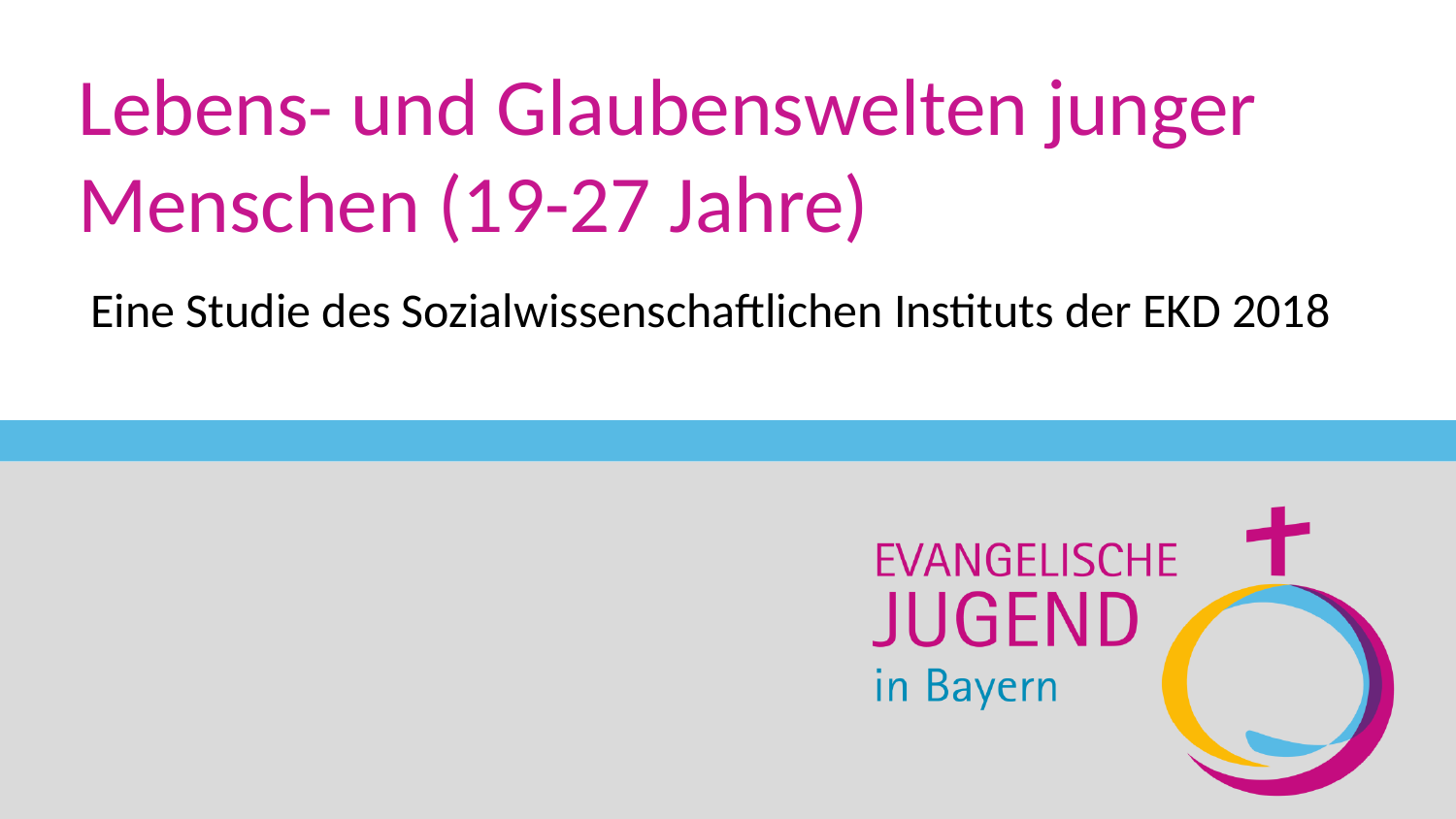

# Lebens- und Glaubenswelten junger Menschen (19-27 Jahre)
Eine Studie des Sozialwissenschaftlichen Instituts der EKD 2018